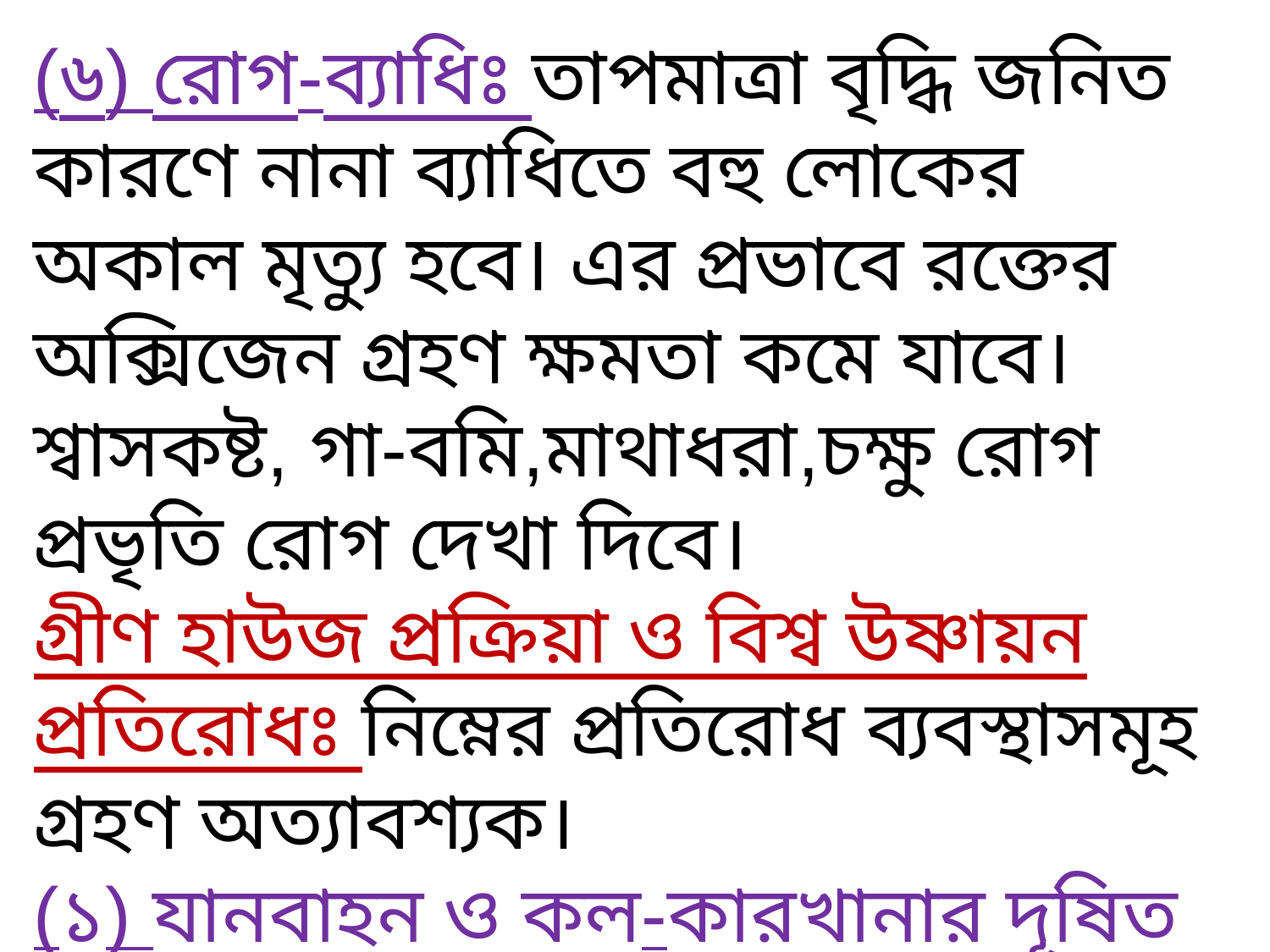

(৬) রোগ-ব্যাধিঃ তাপমাত্রা বৃদ্ধি জনিত কারণে নানা ব্যাধিতে বহু লোকের অকাল মৃত্যু হবে। এর প্রভাবে রক্তের অক্সিজেন গ্রহণ ক্ষমতা কমে যাবে। শ্বাসকষ্ট, গা-বমি,মাথাধরা,চক্ষু রোগ প্রভৃতি রোগ দেখা দিবে।
গ্রীণ হাউজ প্রক্রিয়া ও বিশ্ব উষ্ণায়ন প্রতিরোধঃ নিম্নের প্রতিরোধ ব্যবস্থাসমূহ গ্রহণ অত্যাবশ্যক।
(১) যানবাহন ও কল-কারখানার দূষিত গ্যাস নির্গমনঃ গ্রীন হাউজ গ্যাস নির্গমন প্রতিরোধের মধ্যে কল-কারখানা ও যানবাহন থেকে যে গ্যাস, ধোঁয়া নির্গত হয় তাই প্রধান।কলকারখানা ও তাপ বিদ্যুৎ